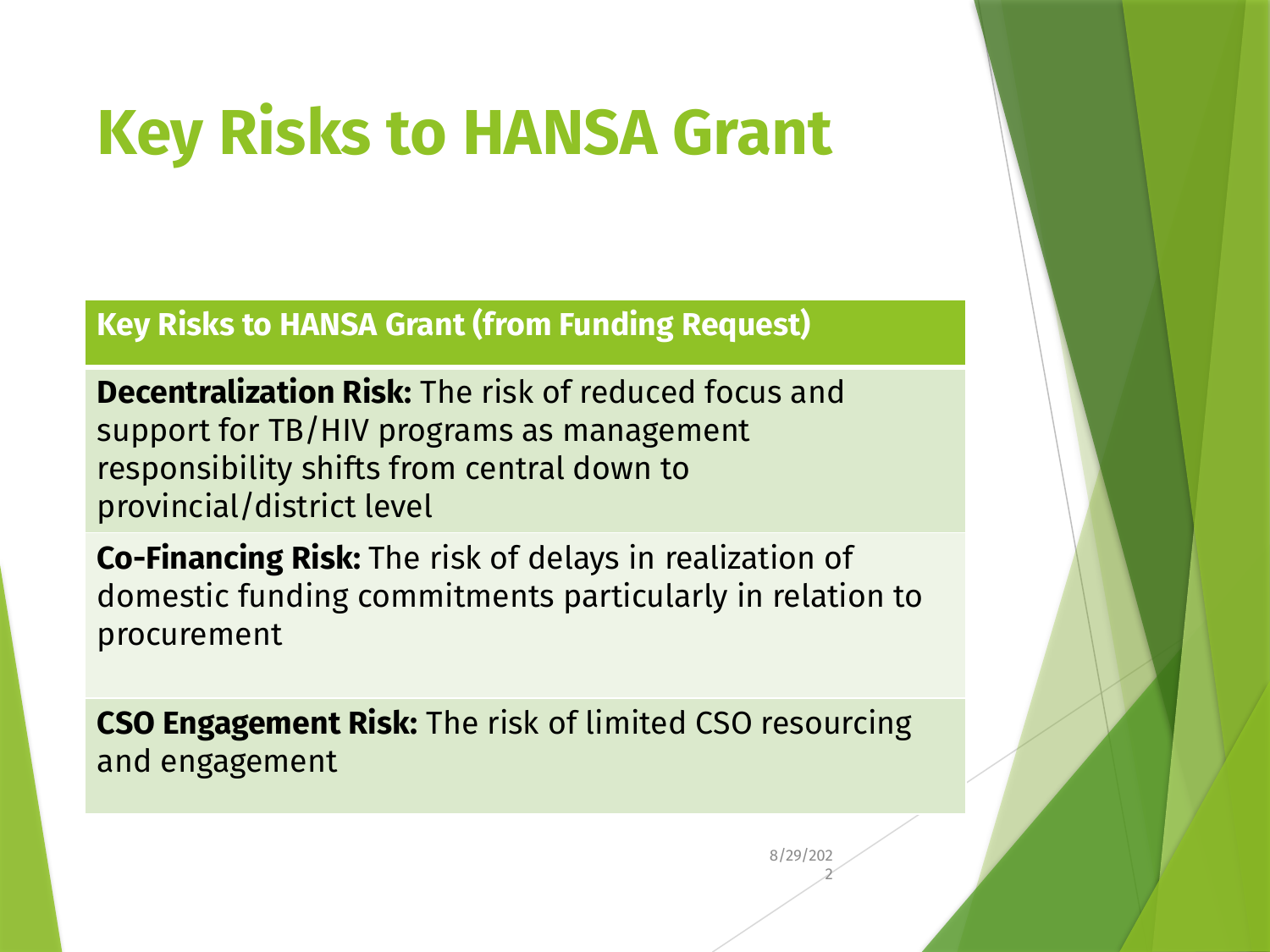

# Key Risks to HANSA Grant
| Key Risks to HANSA Grant (from Funding Request) |
| --- |
| Decentralization Risk: The risk of reduced focus and support for TB/HIV programs as management responsibility shifts from central down to provincial/district level |
| Co-Financing Risk: The risk of delays in realization of domestic funding commitments particularly in relation to procurement |
| CSO Engagement Risk: The risk of limited CSO resourcing and engagement |
8/29/2022